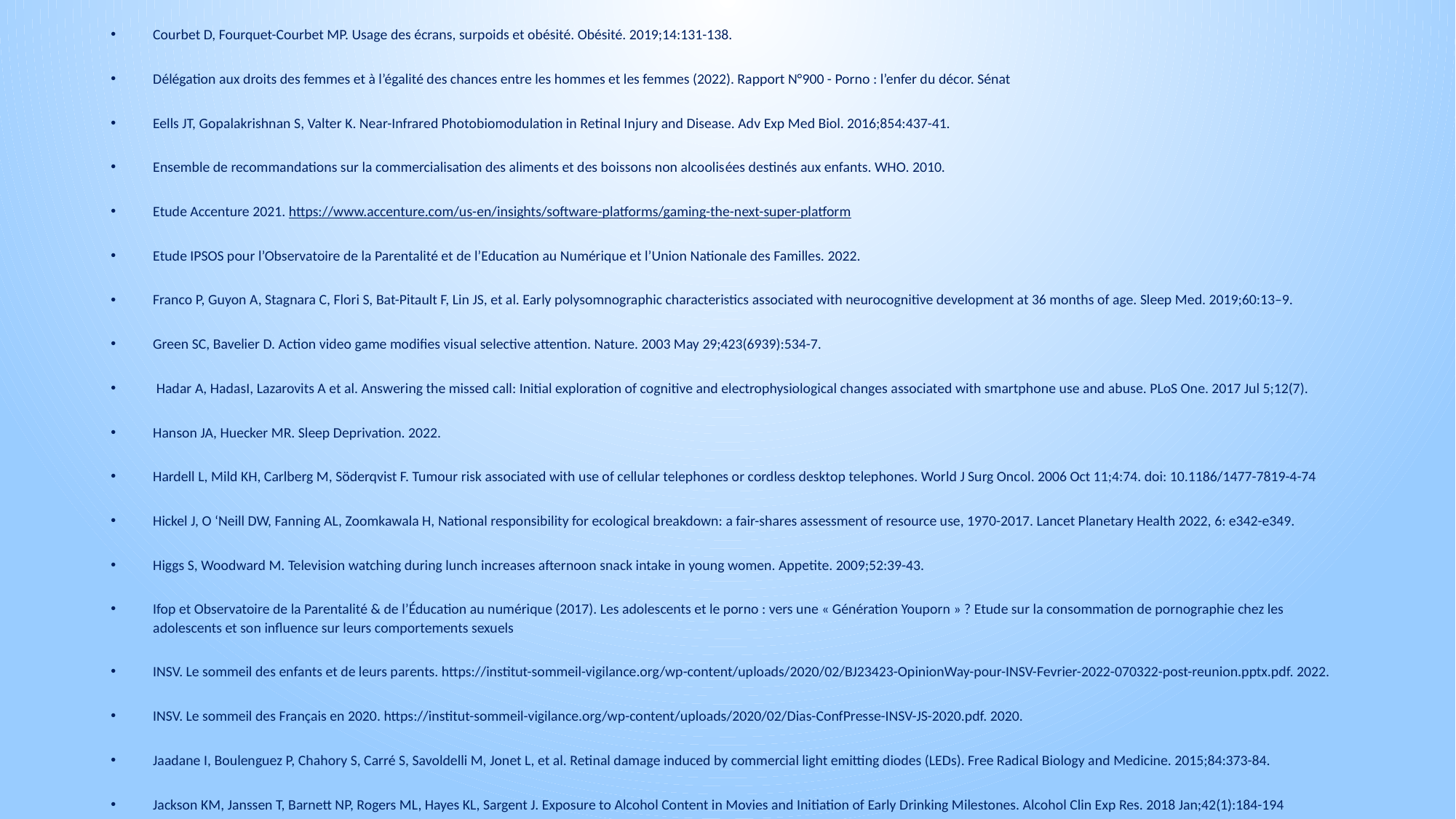

Courbet D, Fourquet-Courbet MP. Usage des écrans, surpoids et obésité. Obésité. 2019;14:131-138.
Délégation aux droits des femmes et à l’égalité des chances entre les hommes et les femmes (2022). Rapport N°900 - Porno : l’enfer du décor. Sénat
Eells JT, Gopalakrishnan S, Valter K. Near-Infrared Photobiomodulation in Retinal Injury and Disease. Adv Exp Med Biol. 2016;854:437-41.
Ensemble de recommandations sur la commercialisation des aliments et des boissons non alcoolisées destinés aux enfants. WHO. 2010.
Etude Accenture 2021. https://www.accenture.com/us-en/insights/software-platforms/gaming-the-next-super-platform
Etude IPSOS pour l’Observatoire de la Parentalité et de l’Education au Numérique et l’Union Nationale des Familles. 2022.
Franco P, Guyon A, Stagnara C, Flori S, Bat-Pitault F, Lin JS, et al. Early polysomnographic characteristics associated with neurocognitive development at 36 months of age. Sleep Med. 2019;60:13–9.
Green SC, Bavelier D. Action video game modifies visual selective attention. Nature. 2003 May 29;423(6939):534-7.
 Hadar A, HadasI, Lazarovits A et al. Answering the missed call: Initial exploration of cognitive and electrophysiological changes associated with smartphone use and abuse. PLoS One. 2017 Jul 5;12(7).
Hanson JA, Huecker MR. Sleep Deprivation. 2022.
Hardell L, Mild KH, Carlberg M, Söderqvist F. Tumour risk associated with use of cellular telephones or cordless desktop telephones. World J Surg Oncol. 2006 Oct 11;4:74. doi: 10.1186/1477-7819-4-74
Hickel J, O ‘Neill DW, Fanning AL, Zoomkawala H, National responsibility for ecological breakdown: a fair-shares assessment of resource use, 1970-2017. Lancet Planetary Health 2022, 6: e342-e349.
Higgs S, Woodward M. Television watching during lunch increases afternoon snack intake in young women. Appetite. 2009;52:39-43.
Ifop et Observatoire de la Parentalité & de l’Éducation au numérique (2017). Les adolescents et le porno : vers une « Génération Youporn » ? Etude sur la consommation de pornographie chez les adolescents et son influence sur leurs comportements sexuels
INSV. Le sommeil des enfants et de leurs parents. https://institut-sommeil-vigilance.org/wp-content/uploads/2020/02/BJ23423-OpinionWay-pour-INSV-Fevrier-2022-070322-post-reunion.pptx.pdf. 2022.
INSV. Le sommeil des Français en 2020. https://institut-sommeil-vigilance.org/wp-content/uploads/2020/02/Dias-ConfPresse-INSV-JS-2020.pdf. 2020.
Jaadane I, Boulenguez P, Chahory S, Carré S, Savoldelli M, Jonet L, et al. Retinal damage induced by commercial light emitting diodes (LEDs). Free Radical Biology and Medicine. 2015;84:373-84.
Jackson KM, Janssen T, Barnett NP, Rogers ML, Hayes KL, Sargent J. Exposure to Alcohol Content in Movies and Initiation of Early Drinking Milestones. Alcohol Clin Exp Res. 2018 Jan;42(1):184-194